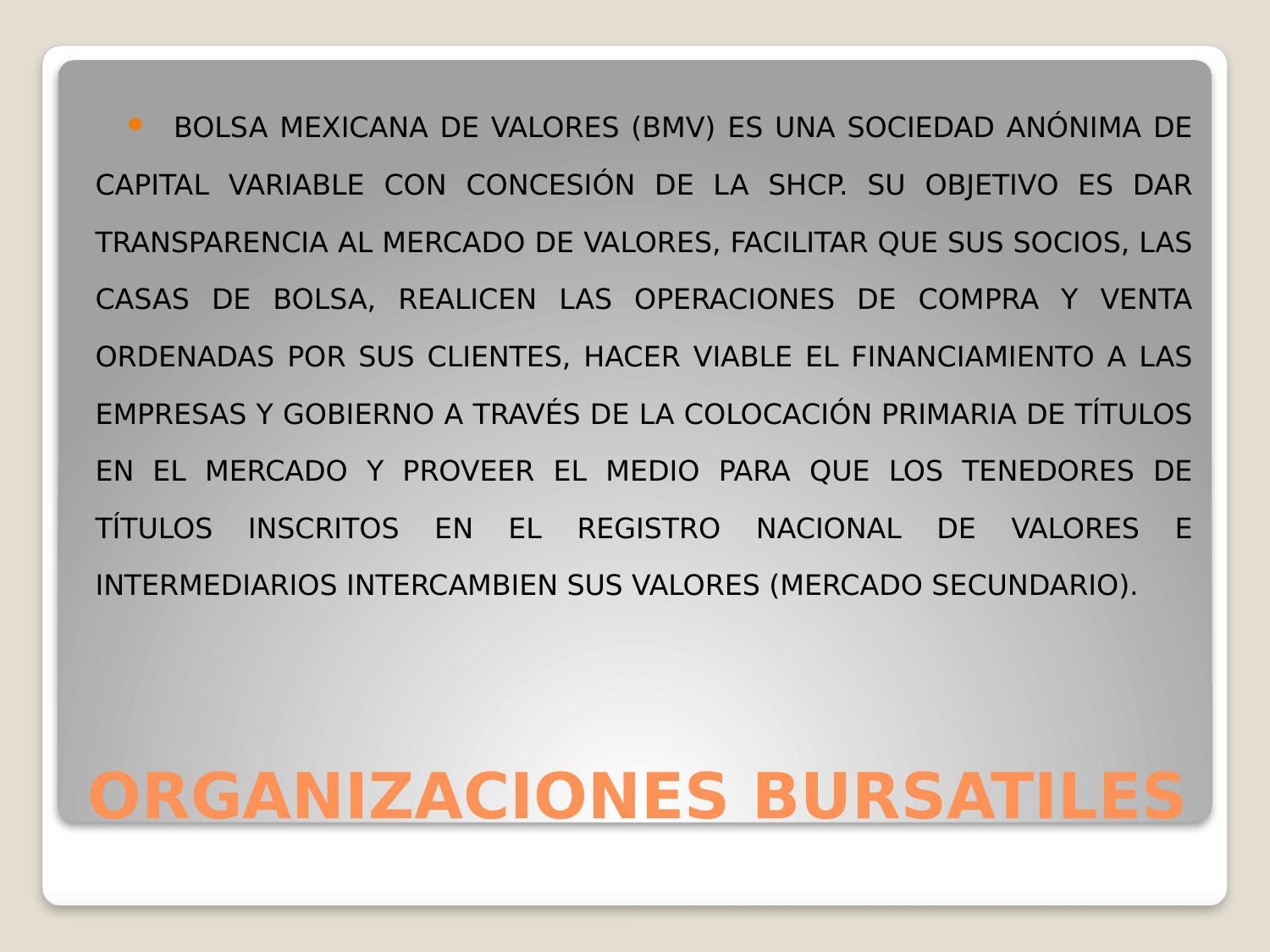

BOLSA MEXICANA DE VALORES (BMV) ES UNA SOCIEDAD ANÓNIMA DE CAPITAL VARIABLE CON CONCESIÓN DE LA SHCP. SU OBJETIVO ES DAR TRANSPARENCIA AL MERCADO DE VALORES, FACILITAR QUE SUS SOCIOS, LAS CASAS DE BOLSA, REALICEN LAS OPERACIONES DE COMPRA Y VENTA ORDENADAS POR SUS CLIENTES, HACER VIABLE EL FINANCIAMIENTO A LAS EMPRESAS Y GOBIERNO A TRAVÉS DE LA COLOCACIÓN PRIMARIA DE TÍTULOS EN EL MERCADO Y PROVEER EL MEDIO PARA QUE LOS TENEDORES DE TÍTULOS INSCRITOS EN EL REGISTRO NACIONAL DE VALORES E INTERMEDIARIOS INTERCAMBIEN SUS VALORES (MERCADO SECUNDARIO).
# ORGANIZACIONES BURSATILES